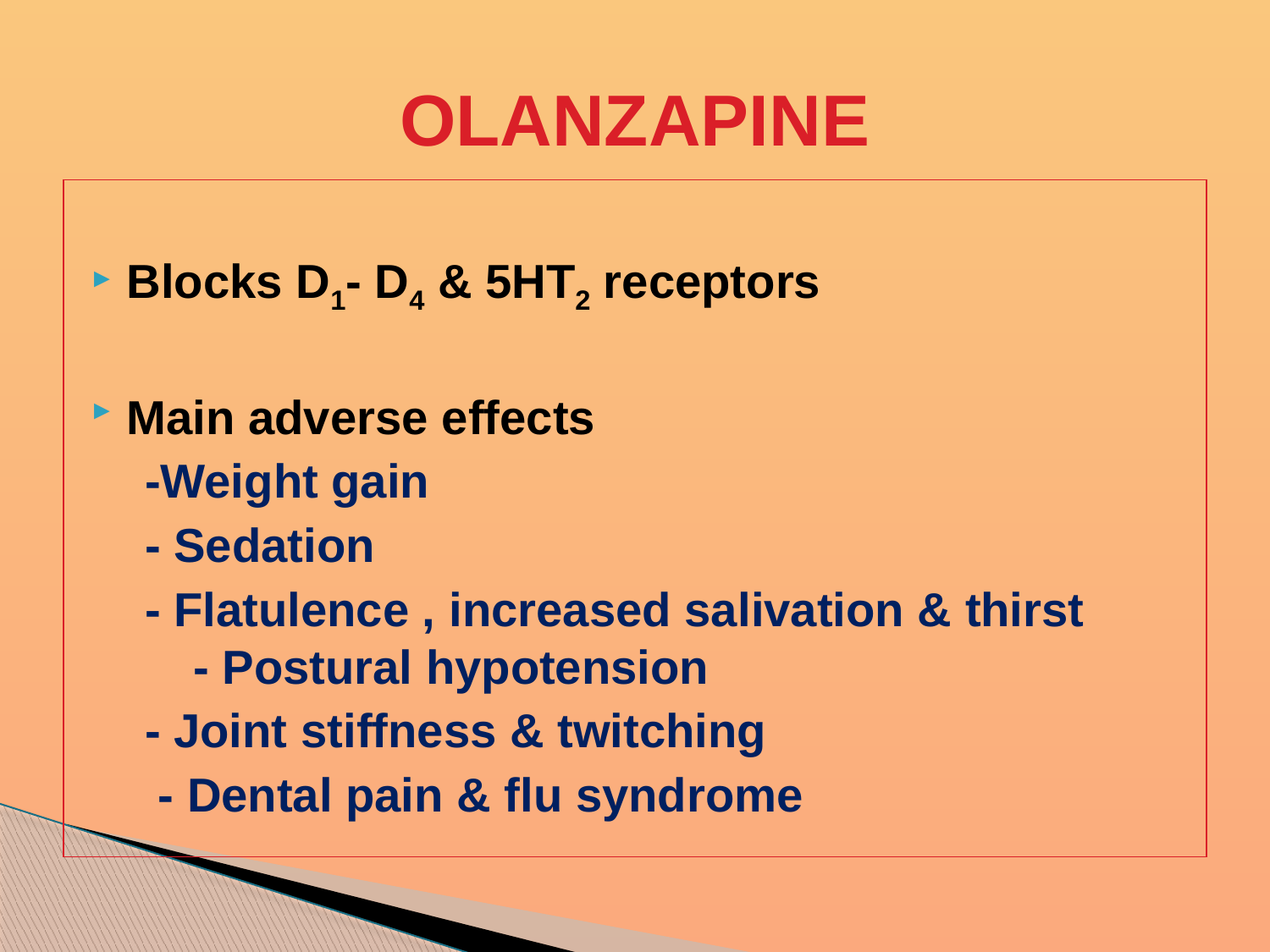

# OLANZAPINE

Blocks D1- D4 & 5HT2 receptors

Main adverse effects
    -Weight gain
    - Sedation
    - Flatulence , increased salivation & thirst              - Postural hypotension
    - Joint stiffness & twitching
     - Dental pain & flu syndrome